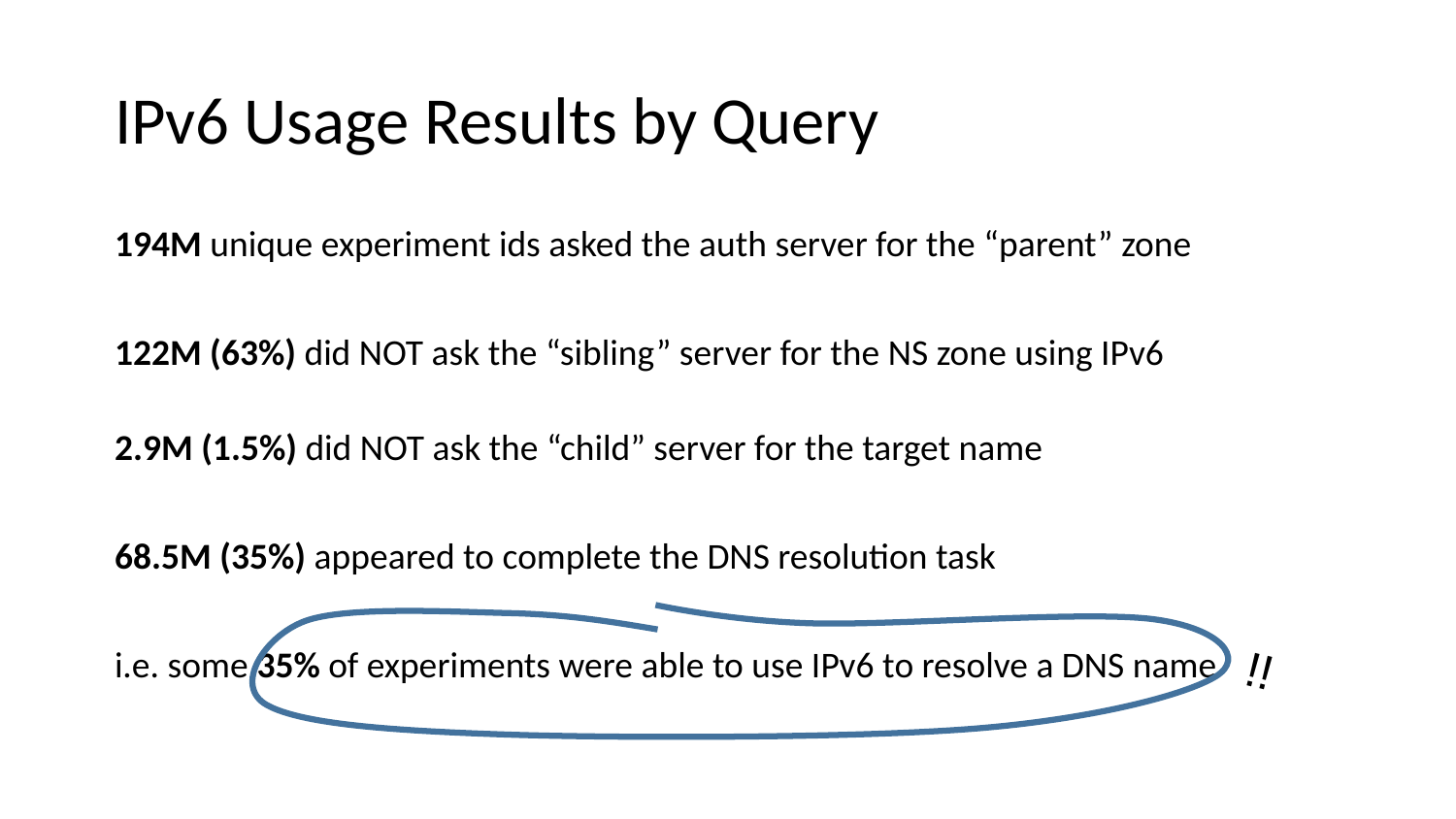

# IPv6 Usage Results by Query
194M unique experiment ids asked the auth server for the “parent” zone

122M (63%) did NOT ask the “sibling” server for the NS zone using IPv6

2.9M (1.5%) did NOT ask the “child” server for the target name

68.5M (35%) appeared to complete the DNS resolution task

i.e. some 35% of experiments were able to use IPv6 to resolve a DNS name

!!